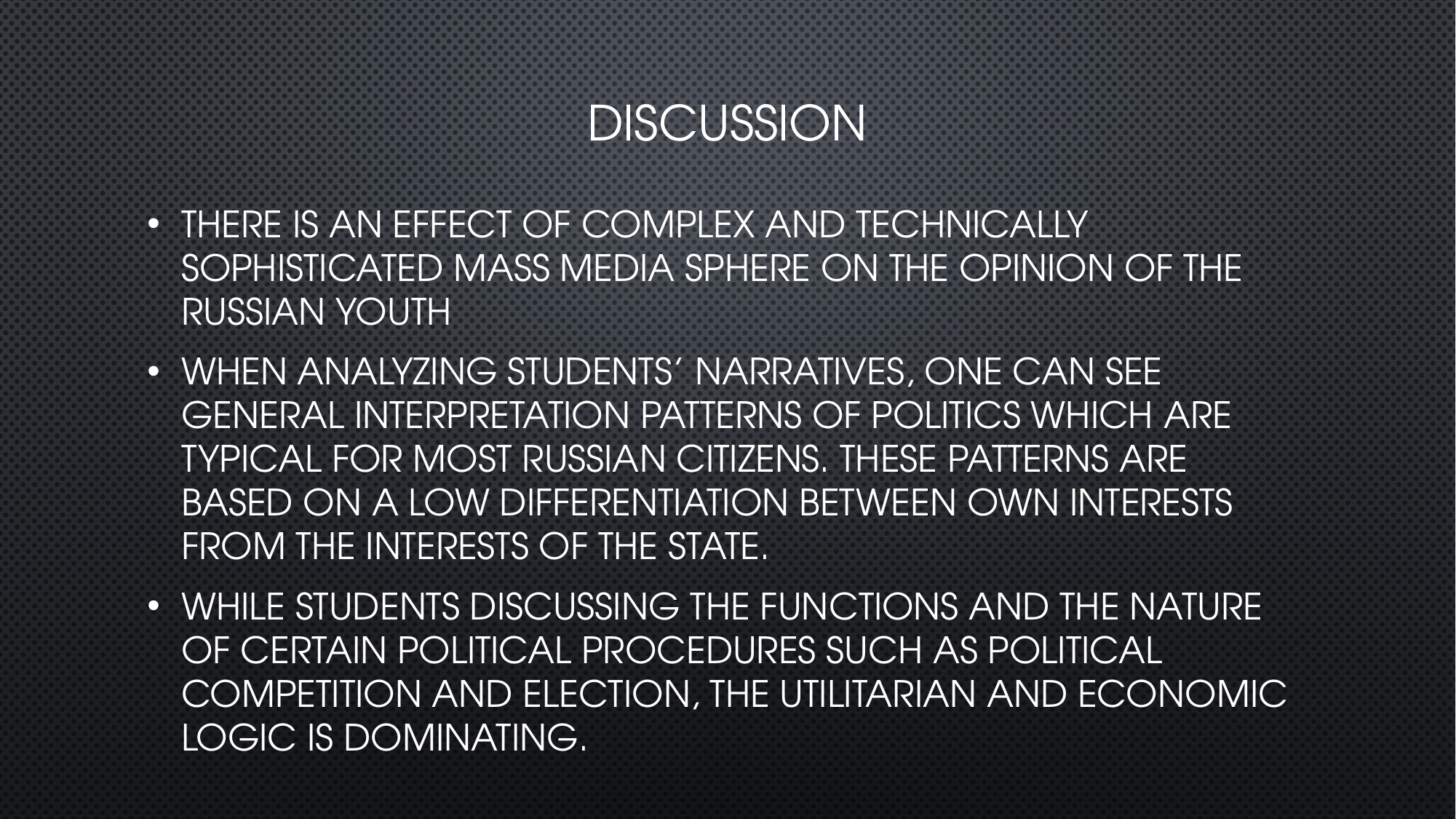

# Discussion

There is an effect of complex and technically sophisticated mass media sphere on the opinion of the Russian youth
when analyzing students’ narratives, one can see general interpretation patterns of politics which are typical for most Russian citizens. These patterns are based on a low differentiation between own interests from the interests of the state.
While students discussing the functions and the nature of certain political procedures such as political competition and election, the utilitarian and economic logic is dominating.